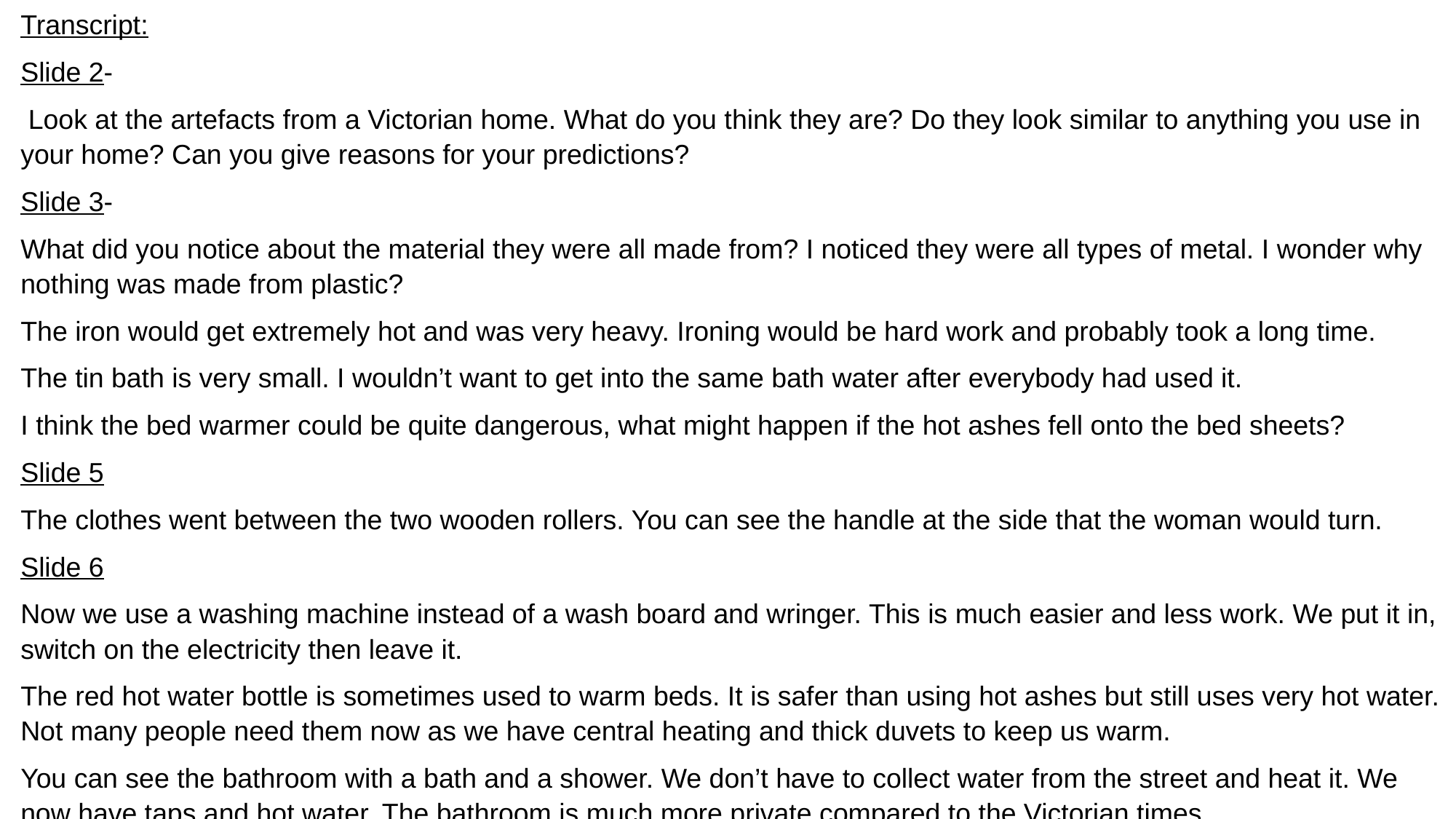

Transcript:
Slide 2-
 Look at the artefacts from a Victorian home. What do you think they are? Do they look similar to anything you use in your home? Can you give reasons for your predictions?
Slide 3-
What did you notice about the material they were all made from? I noticed they were all types of metal. I wonder why nothing was made from plastic?
The iron would get extremely hot and was very heavy. Ironing would be hard work and probably took a long time.
The tin bath is very small. I wouldn’t want to get into the same bath water after everybody had used it.
I think the bed warmer could be quite dangerous, what might happen if the hot ashes fell onto the bed sheets?
Slide 5
The clothes went between the two wooden rollers. You can see the handle at the side that the woman would turn.
Slide 6
Now we use a washing machine instead of a wash board and wringer. This is much easier and less work. We put it in, switch on the electricity then leave it.
The red hot water bottle is sometimes used to warm beds. It is safer than using hot ashes but still uses very hot water. Not many people need them now as we have central heating and thick duvets to keep us warm.
You can see the bathroom with a bath and a shower. We don’t have to collect water from the street and heat it. We now have taps and hot water. The bathroom is much more private compared to the Victorian times.
The steam iron is much lighter and quicker to use. It doesn’t need to be heated in front of a fire because it uses electricity.